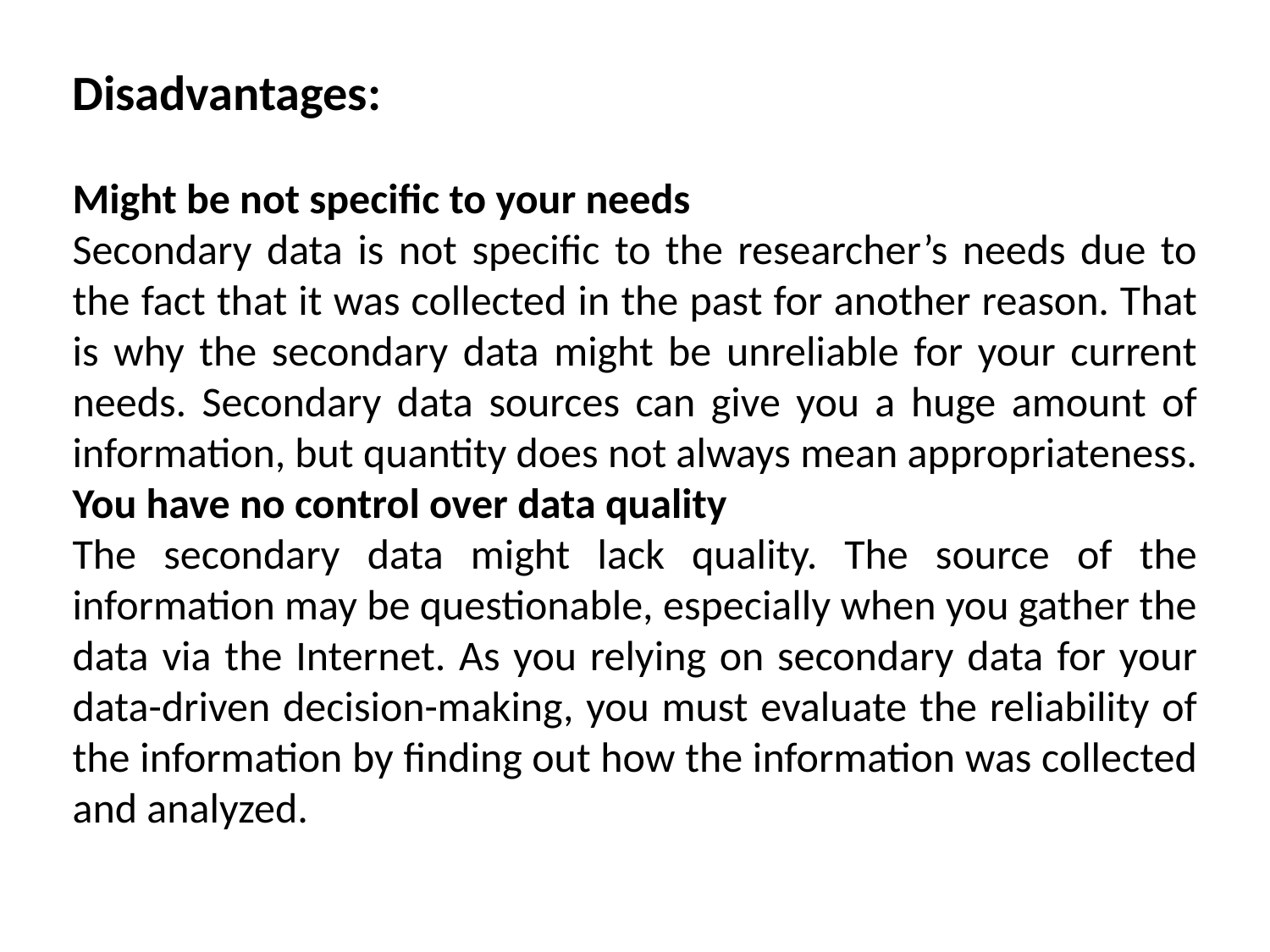

Disadvantages:

Might be not specific to your needs
Secondary data is not specific to the researcher’s needs due to the fact that it was collected in the past for another reason. That is why the secondary data might be unreliable for your current needs. Secondary data sources can give you a huge amount of information, but quantity does not always mean appropriateness.
You have no control over data quality
The secondary data might lack quality. The source of the information may be questionable, especially when you gather the data via the Internet. As you relying on secondary data for your data-driven decision-making, you must evaluate the reliability of the information by finding out how the information was collected and analyzed.